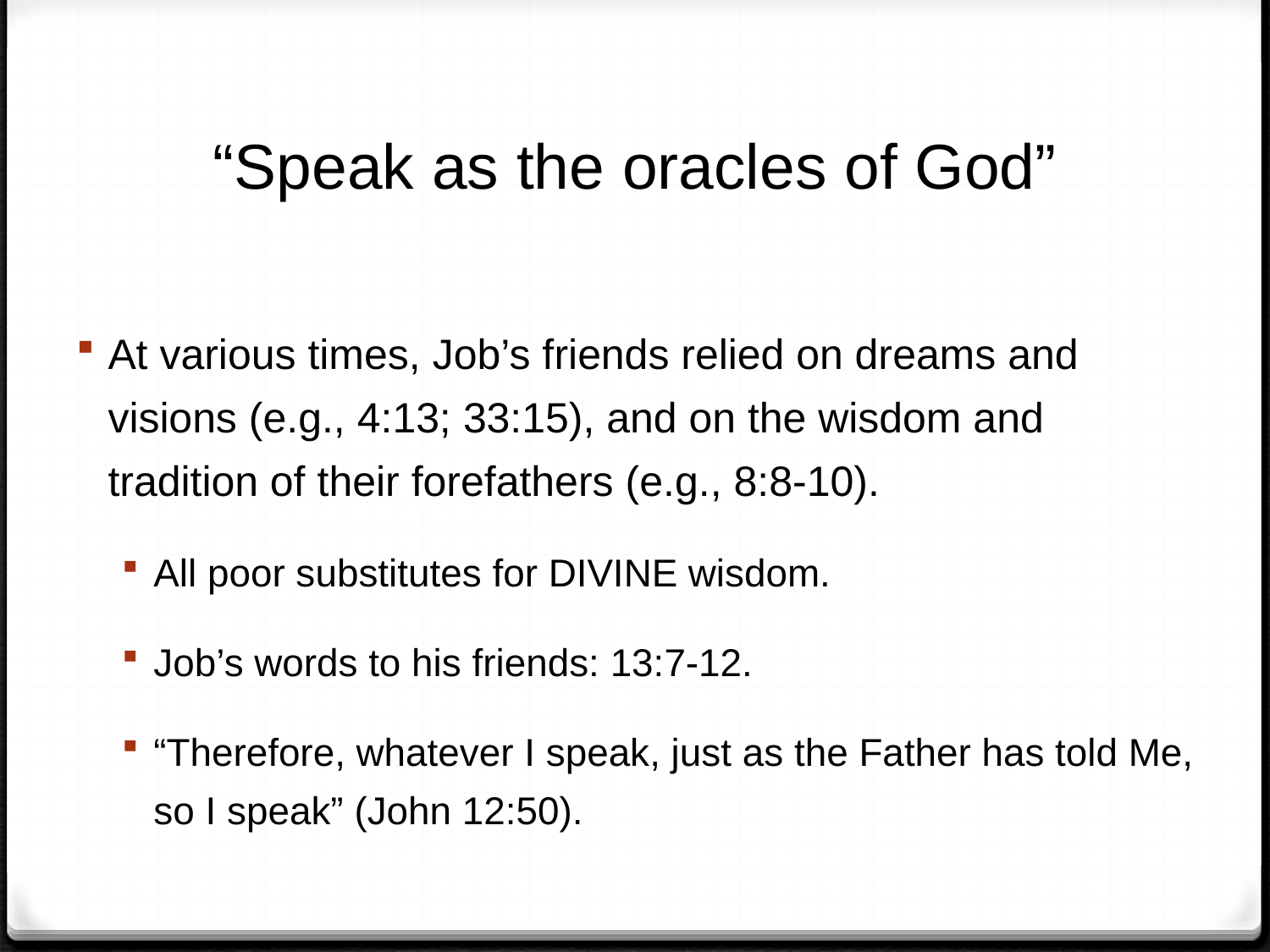

# “Speak as the oracles of God”
At various times, Job’s friends relied on dreams and visions (e.g., 4:13; 33:15), and on the wisdom and tradition of their forefathers (e.g., 8:8-10).
All poor substitutes for DIVINE wisdom.
Job’s words to his friends: 13:7-12.
“Therefore, whatever I speak, just as the Father has told Me, so I speak” (John 12:50).